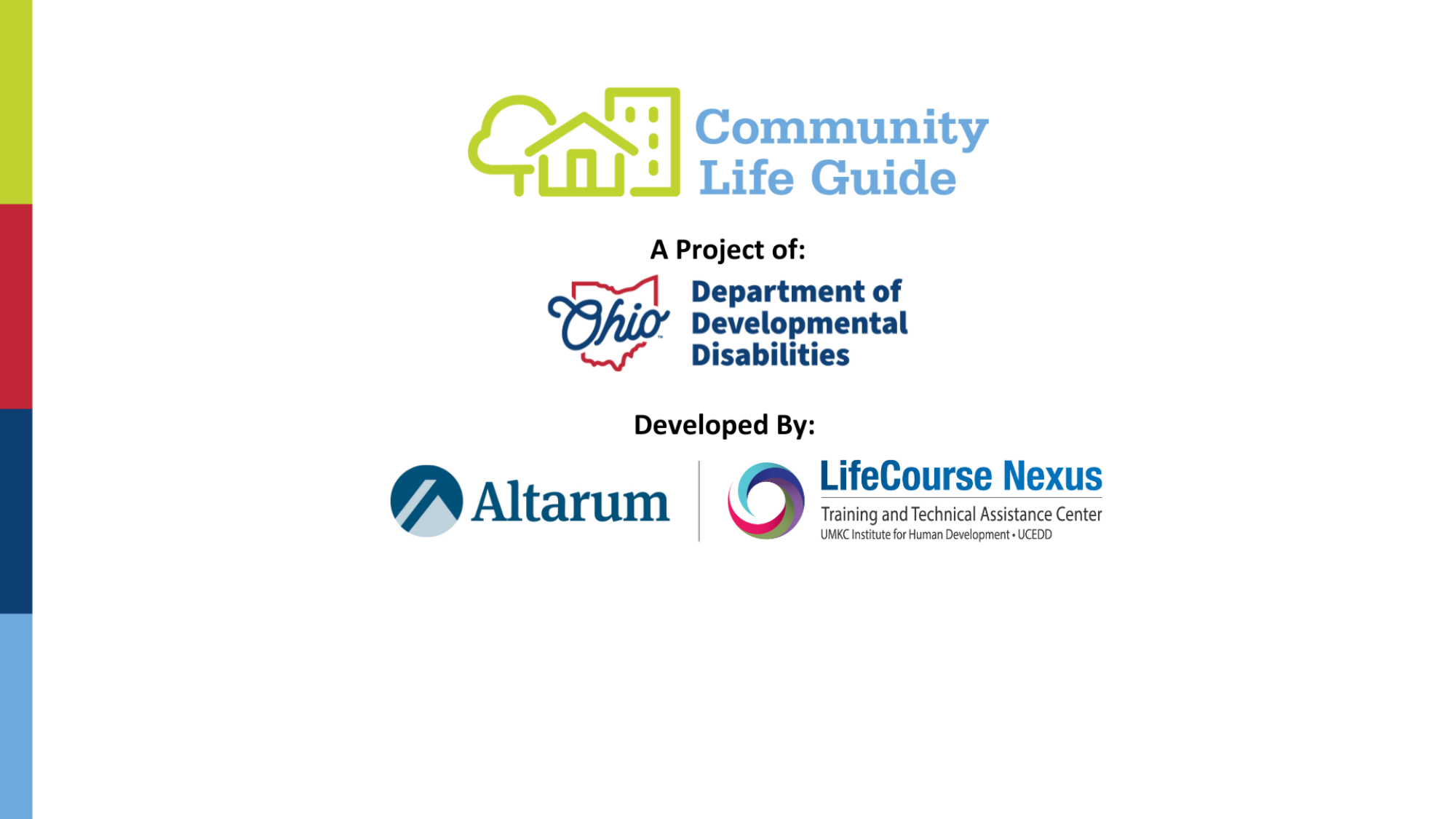

# Acknowledgements: Community Life Guide: A Project of Ohio Department of Developmental Disabilities. Developed by Altarum and Life Course Nexus Training and Technical Assistance Center, UMKC institutes for Human Development, UCEDD